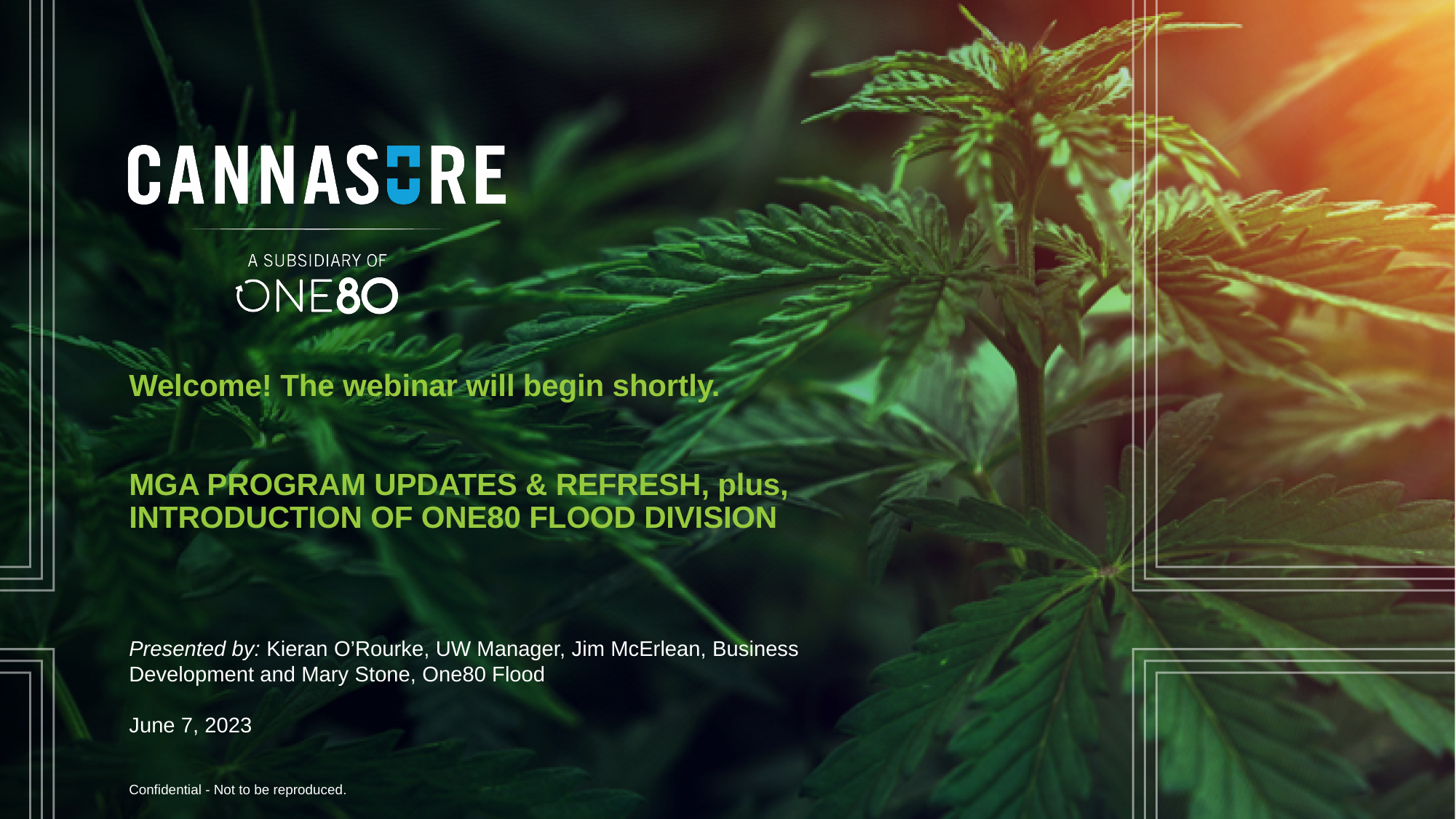

# Welcome! The webinar will begin shortly. MGA PROGRAM UPDATES & REFRESH, plus, INTRODUCTION OF ONE80 FLOOD DIVISION

Presented by: Kieran O’Rourke, UW Manager, Jim McErlean, Business Development and Mary Stone, One80 Flood

June 7, 2023
Confidential - Not to be reproduced.